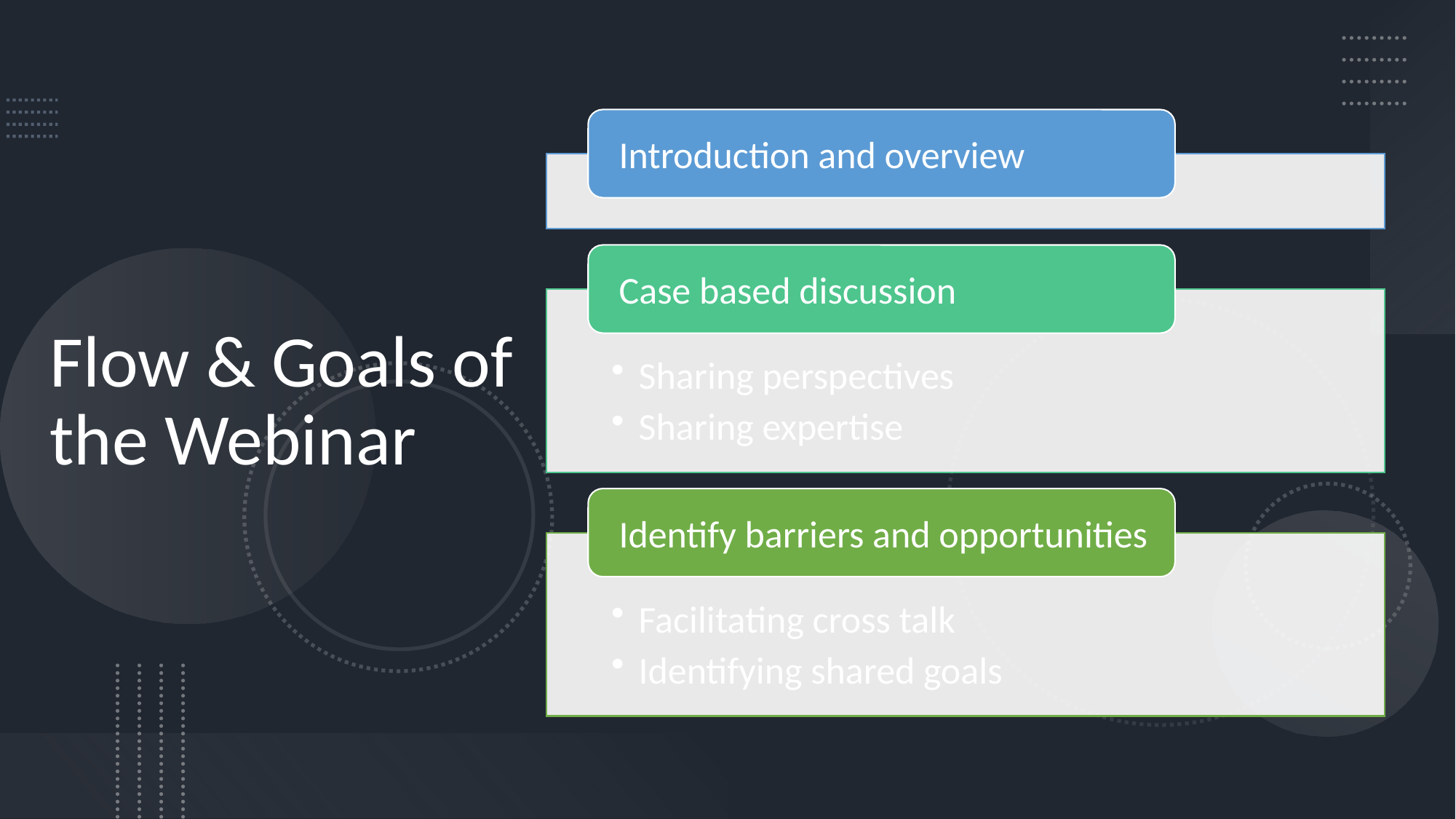

Introduction and overview
Sharing perspectives
Sharing expertise
Case based discussion
Facilitating cross talk
Identifying shared goals
Identify barriers and opportunities
# Flow & Goals of the Webinar